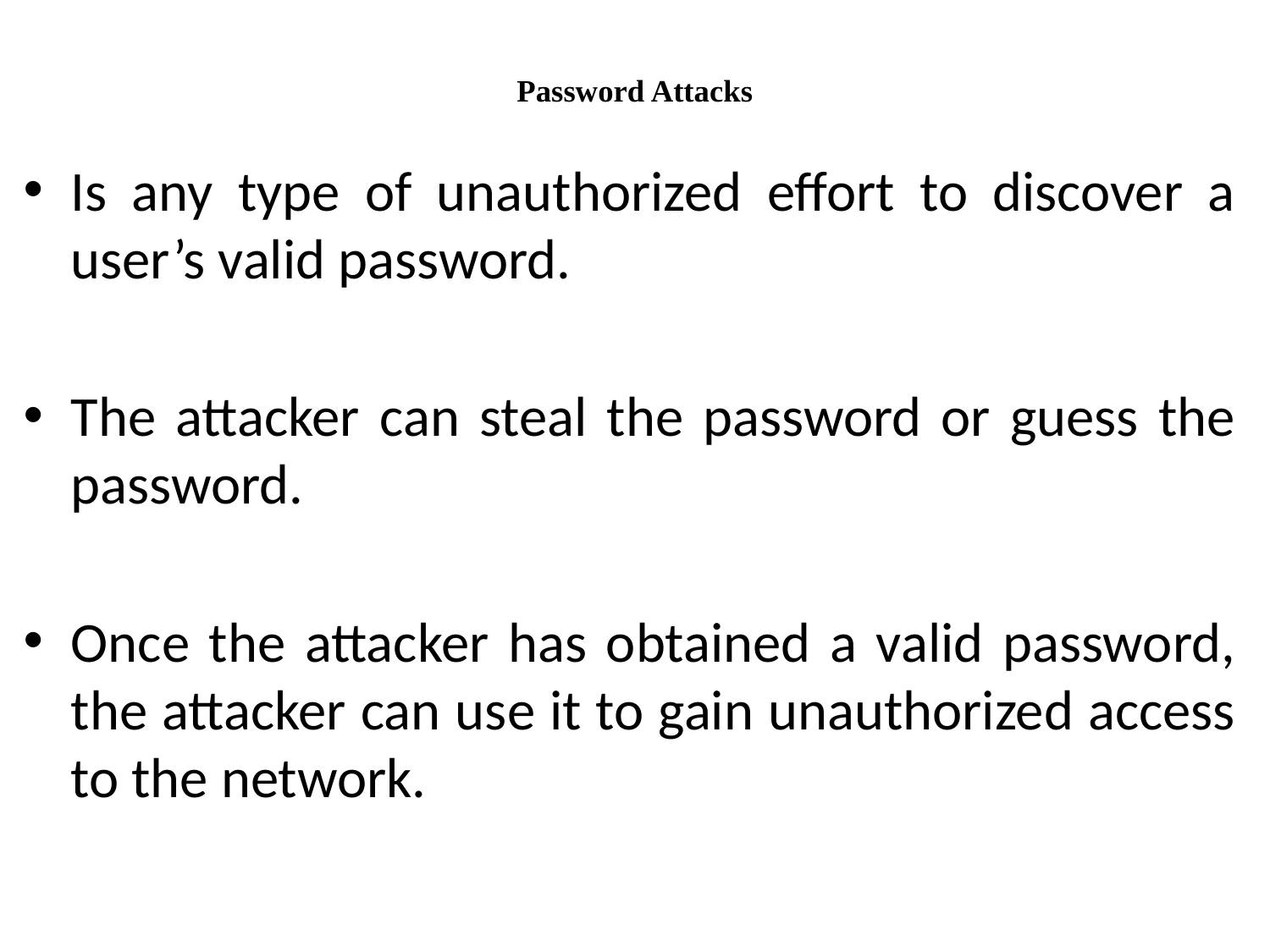

# Password Attacks
Is any type of unauthorized effort to discover a user’s valid password.

The attacker can steal the password or guess the password.

Once the attacker has obtained a valid password, the attacker can use it to gain unauthorized access to the network.